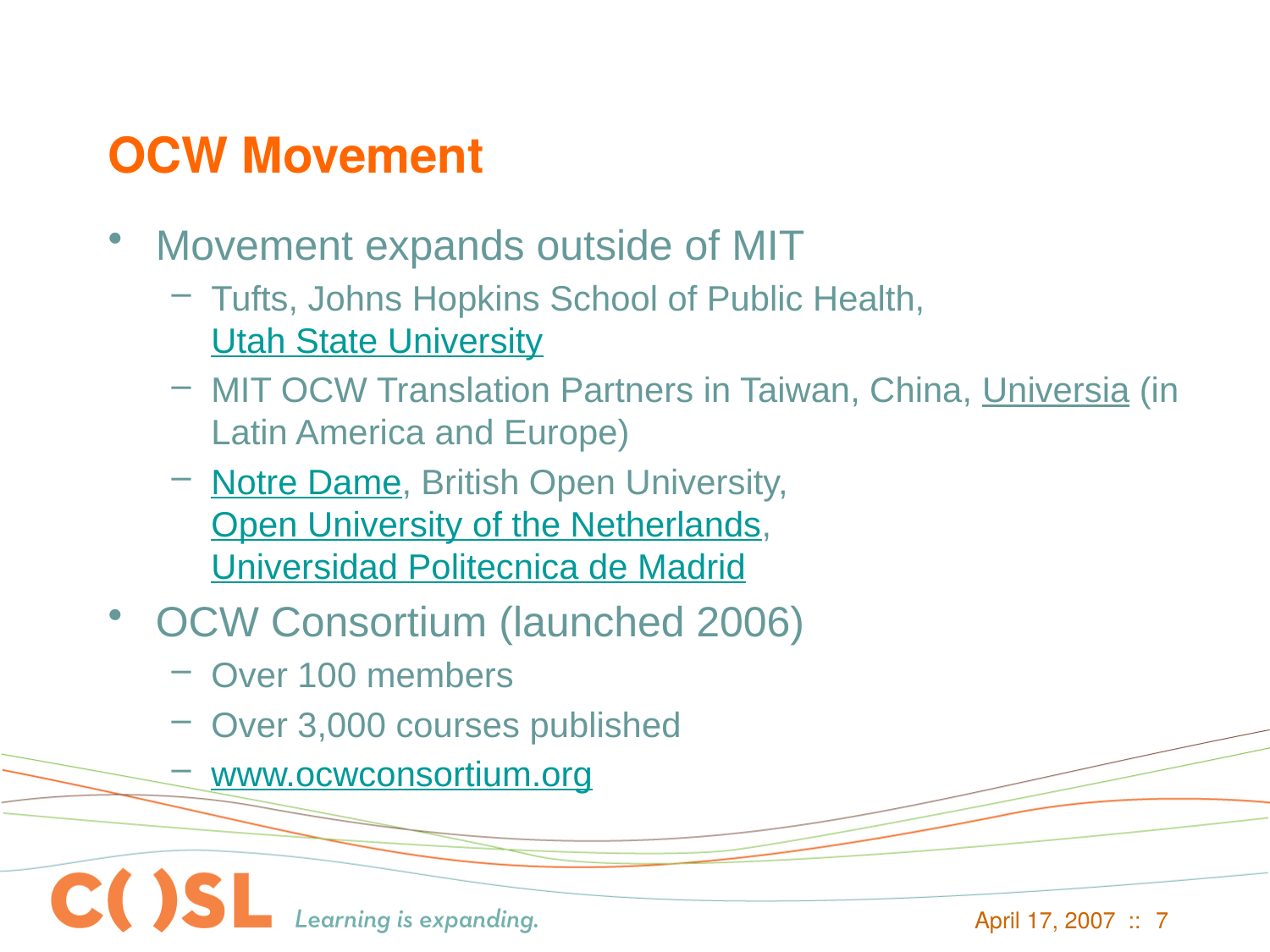

# OCW Movement
Movement expands outside of MIT
Tufts, Johns Hopkins School of Public Health, Utah State University
MIT OCW Translation Partners in Taiwan, China, Universia (in Latin America and Europe)
Notre Dame, British Open University, Open University of the Netherlands, Universidad Politecnica de Madrid
OCW Consortium (launched 2006)
Over 100 members
Over 3,000 courses published
www.ocwconsortium.org
April 17, 2007  ::
7